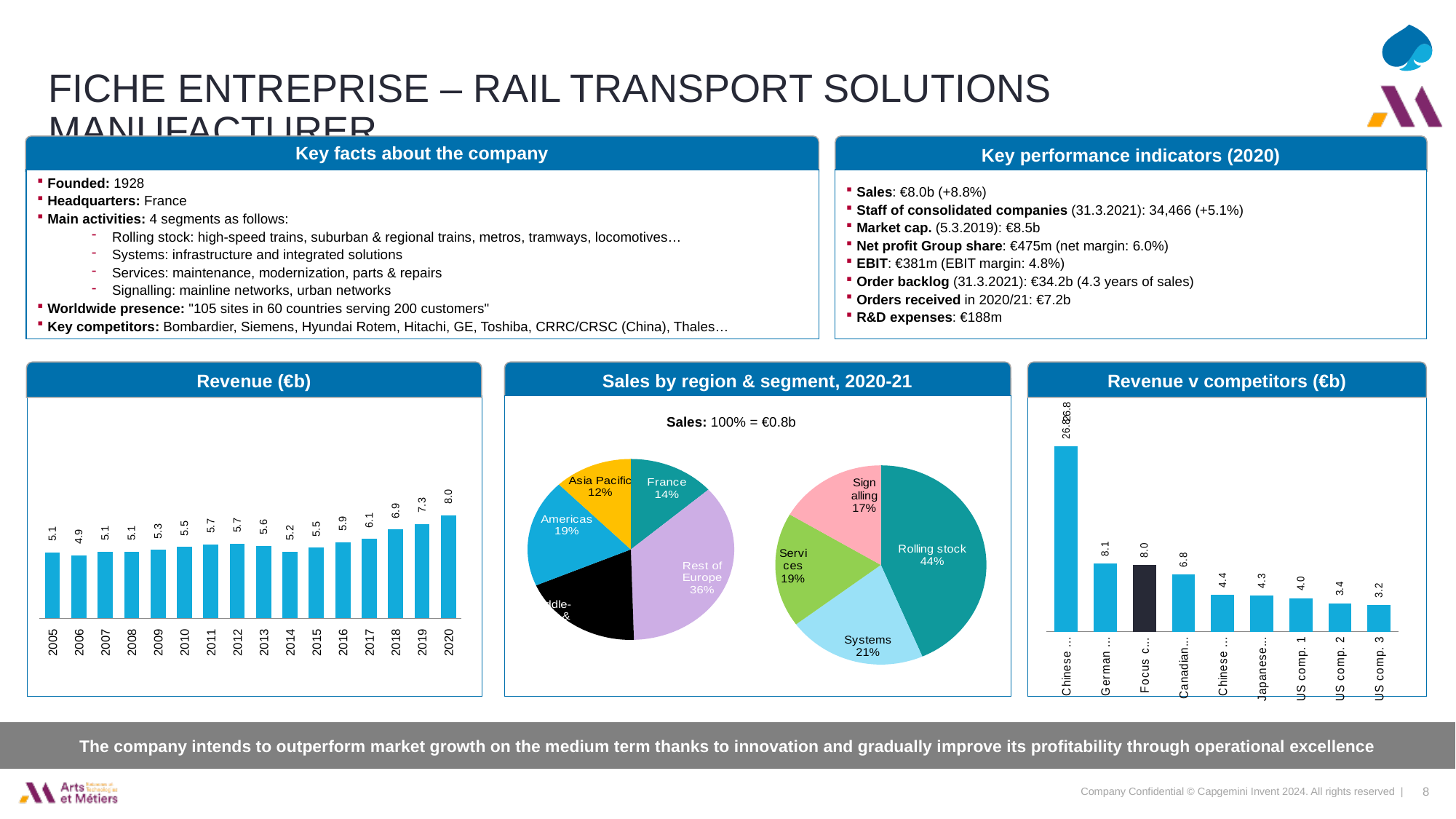

# Fiche entreprise – Rail transport solutions manufacturer
Key facts about the company
Key performance indicators (2020)
Founded: 1928
Headquarters: France
Main activities: 4 segments as follows:
Rolling stock: high-speed trains, suburban & regional trains, metros, tramways, locomotives…
Systems: infrastructure and integrated solutions
Services: maintenance, modernization, parts & repairs
Signalling: mainline networks, urban networks
Worldwide presence: "105 sites in 60 countries serving 200 customers"
Key competitors: Bombardier, Siemens, Hyundai Rotem, Hitachi, GE, Toshiba, CRRC/CRSC (China), Thales…
Sales: €8.0b (+8.8%)
Staff of consolidated companies (31.3.2021): 34,466 (+5.1%)
Market cap. (5.3.2019): €8.5b
Net profit Group share: €475m (net margin: 6.0%)
EBIT: €381m (EBIT margin: 4.8%)
Order backlog (31.3.2021): €34.2b (4.3 years of sales)
Orders received in 2020/21: €7.2b
R&D expenses: €188m

### Chart

| Category | Transport |
|---|---|
| 2005 | 5.072 |
| 2006 | 4.862 |
| 2007 | 5.134 |
| 2008 | 5.128 |
| 2009 | 5.288 |
| 2010 | 5.509 |
| 2011 | 5.685 |
| 2012 | 5.749 |
| 2013 | 5.604 |
| 2014 | 5.168 |
| 2015 | 5.458 |
| 2016 | 5.876 |
| 2017 | 6.139 |
| 2018 | 6.866999999999999 |
| 2019 | 7.305999999999999 |
| 2020 | 7.951 |
Revenue (€b)
Sales by region & segment, 2020-21
Revenue v competitors (€b)

26.8
Sales: 100% = €0.8b

### Chart

| Category |  |
|---|---|
| Chinese comp. | 26.8 |
| German comp. | 8.1 |
| Focus company | 7.95 |
| Canadian comp. | 6.8 |
| Chinese comp. 2 | 4.4 |
| Japanese comp. | 4.3 |
| US comp. 1 | 4.0 |
| US comp. 2 | 3.4 |
| US comp. 3 | 3.2 |

### Chart

| Category | Revenues |
|---|---|
| France | 1.074 |
| Rest of Europe | 2.864 |
| Middle-East & Africa | 1.508 |
| Americas | 1.531 |
| Asia Pacific | 0.974 |

### Chart

| Category | Revenues |
|---|---|
| Rolling stock | 3.464 |
| Systems | 1.691 |
| Services | 1.48 |
| Signalling | 1.316 |
The company intends to outperform market growth on the medium term thanks to innovation and gradually improve its profitability through operational excellence